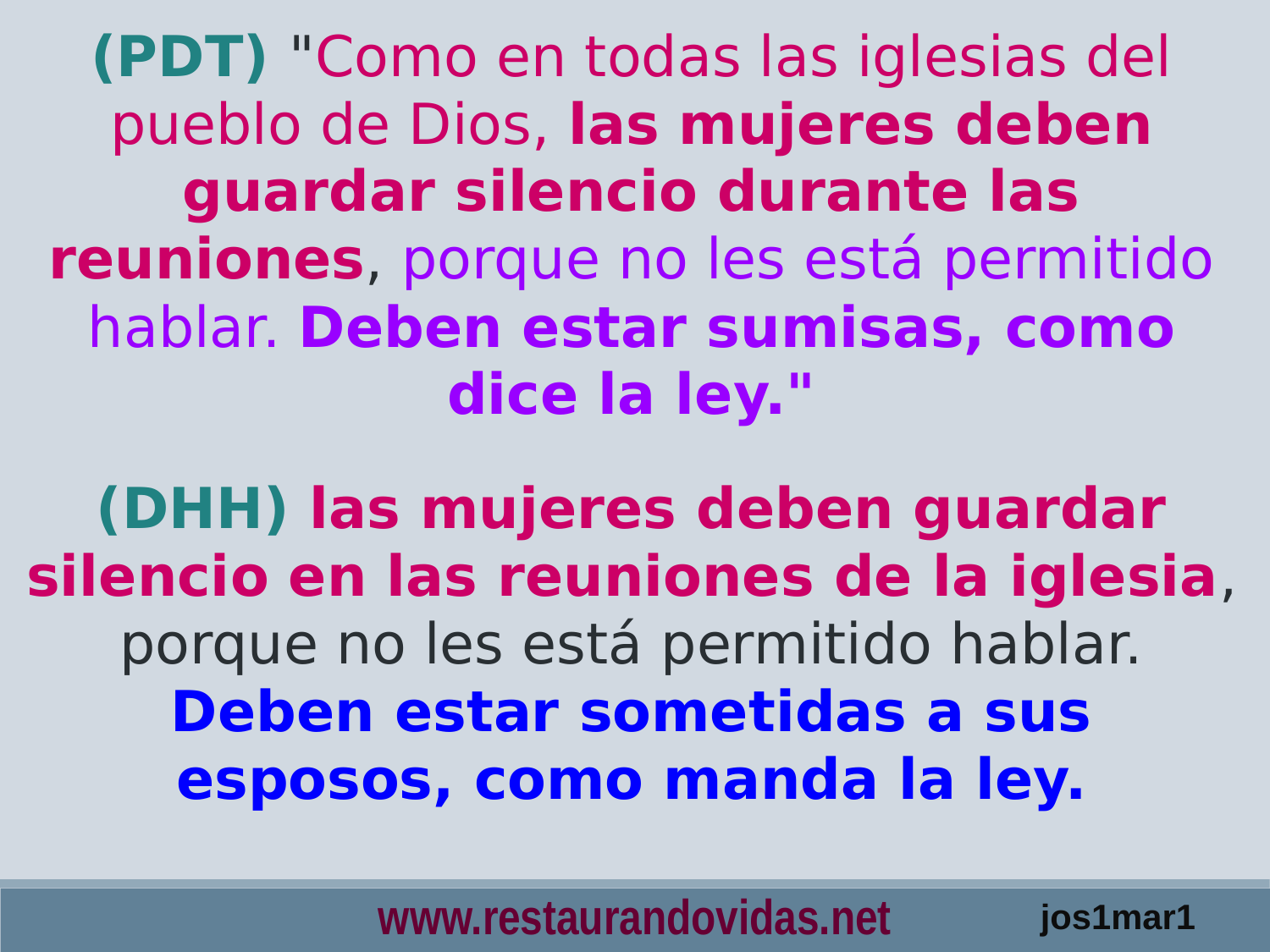

(PDT) "Como en todas las iglesias del pueblo de Dios, las mujeres deben guardar silencio durante las reuniones, porque no les está permitido hablar. Deben estar sumisas, como dice la ley."
(DHH) las mujeres deben guardar silencio en las reuniones de la iglesia, porque no les está permitido hablar. Deben estar sometidas a sus esposos, como manda la ley.
www.restaurandovidas.net
jos1mar1